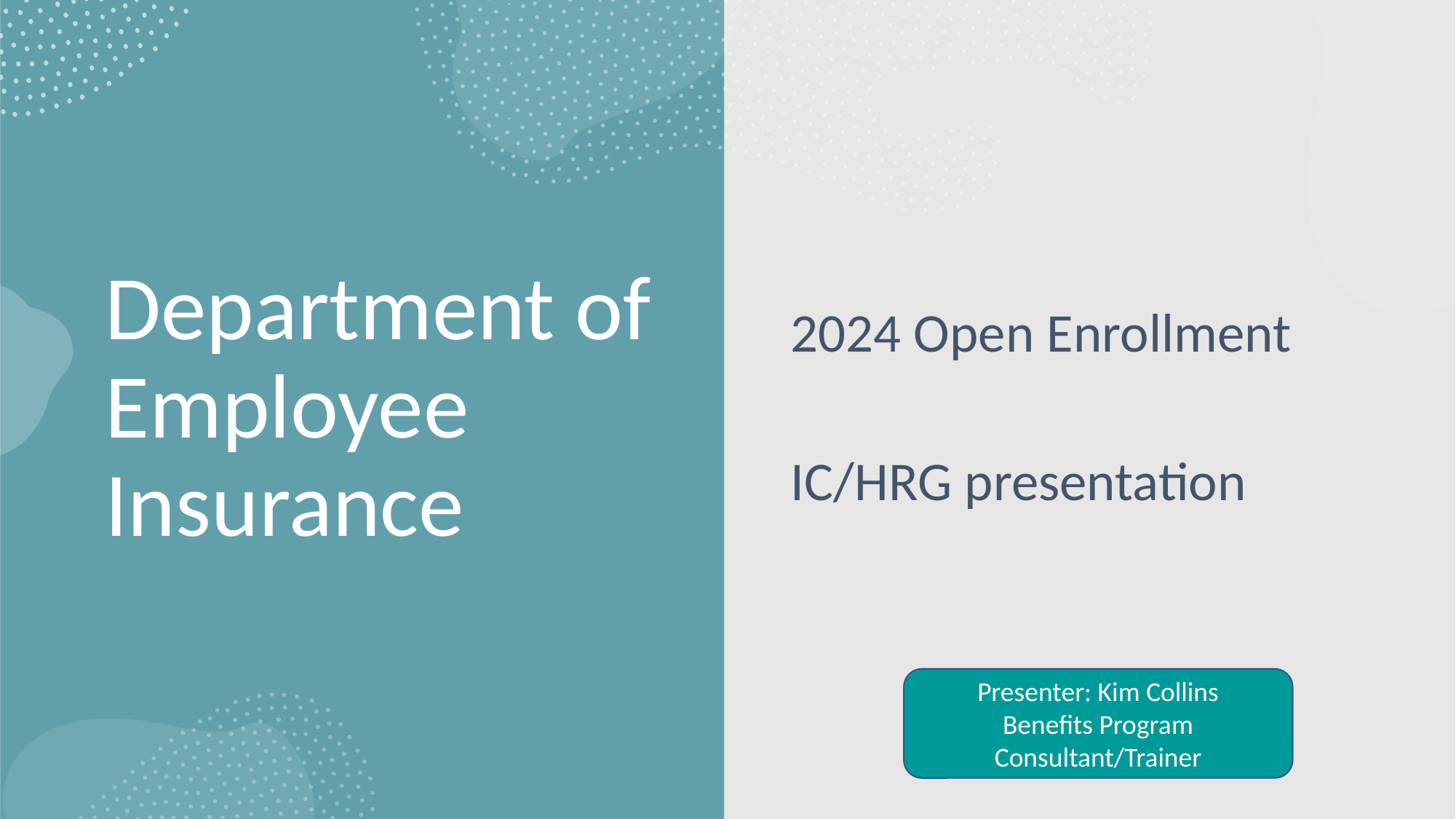

# Department of Employee Insurance
2024 Open Enrollment

IC/HRG presentation
Presenter: Kim Collins
Benefits Program Consultant/Trainer